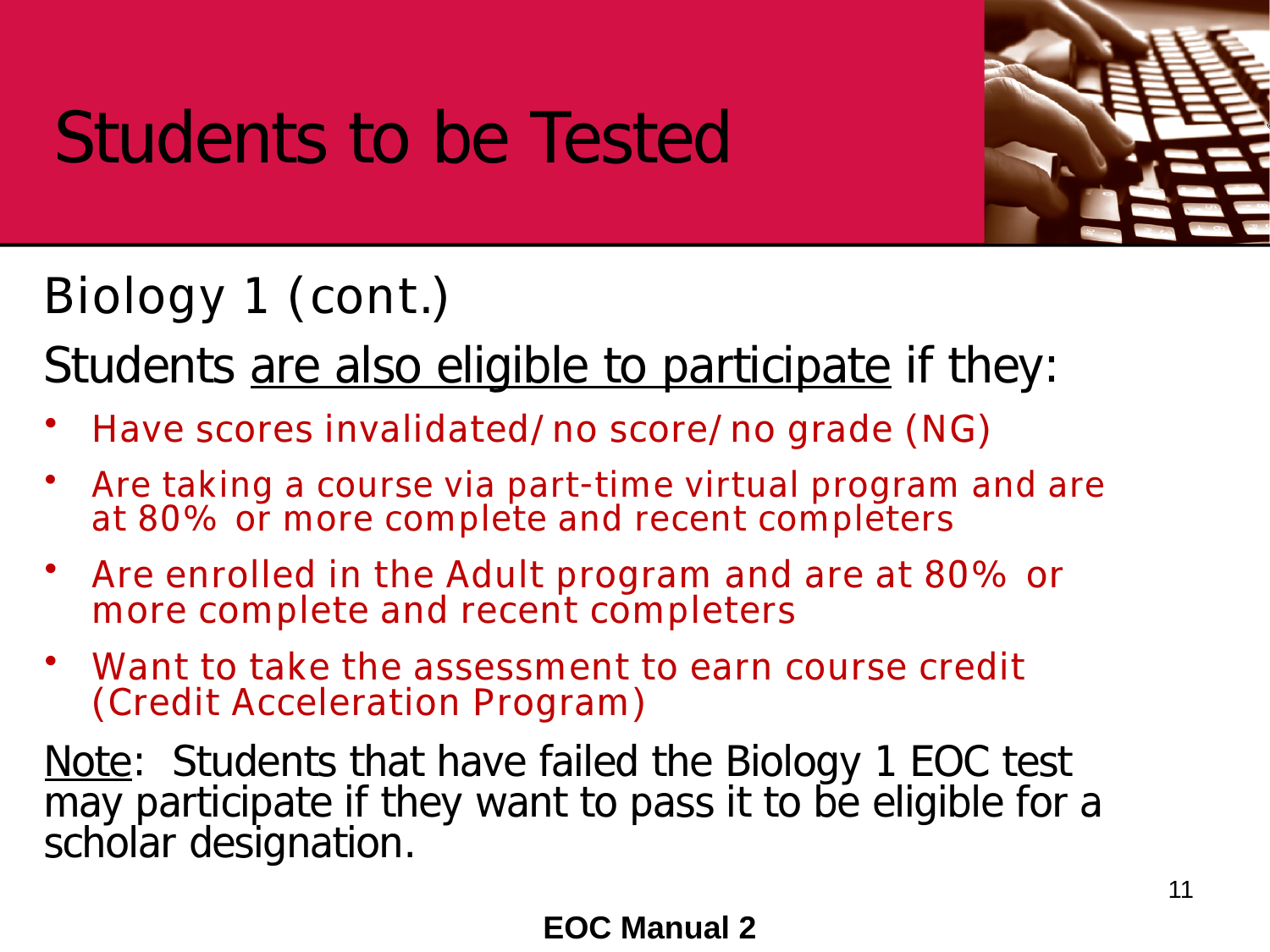

# Students to be Tested
Biology 1 (cont.)
Students are also eligible to participate if they:
Have scores invalidated/no score/no grade (NG)
Are taking a course via part-time virtual program and are at 80% or more complete and recent completers
Are enrolled in the Adult program and are at 80% or more complete and recent completers
Want to take the assessment to earn course credit (Credit Acceleration Program)
Note:  Students that have failed the Biology 1 EOC test may participate if they want to pass it to be eligible for a scholar designation.
11
EOC Manual 2